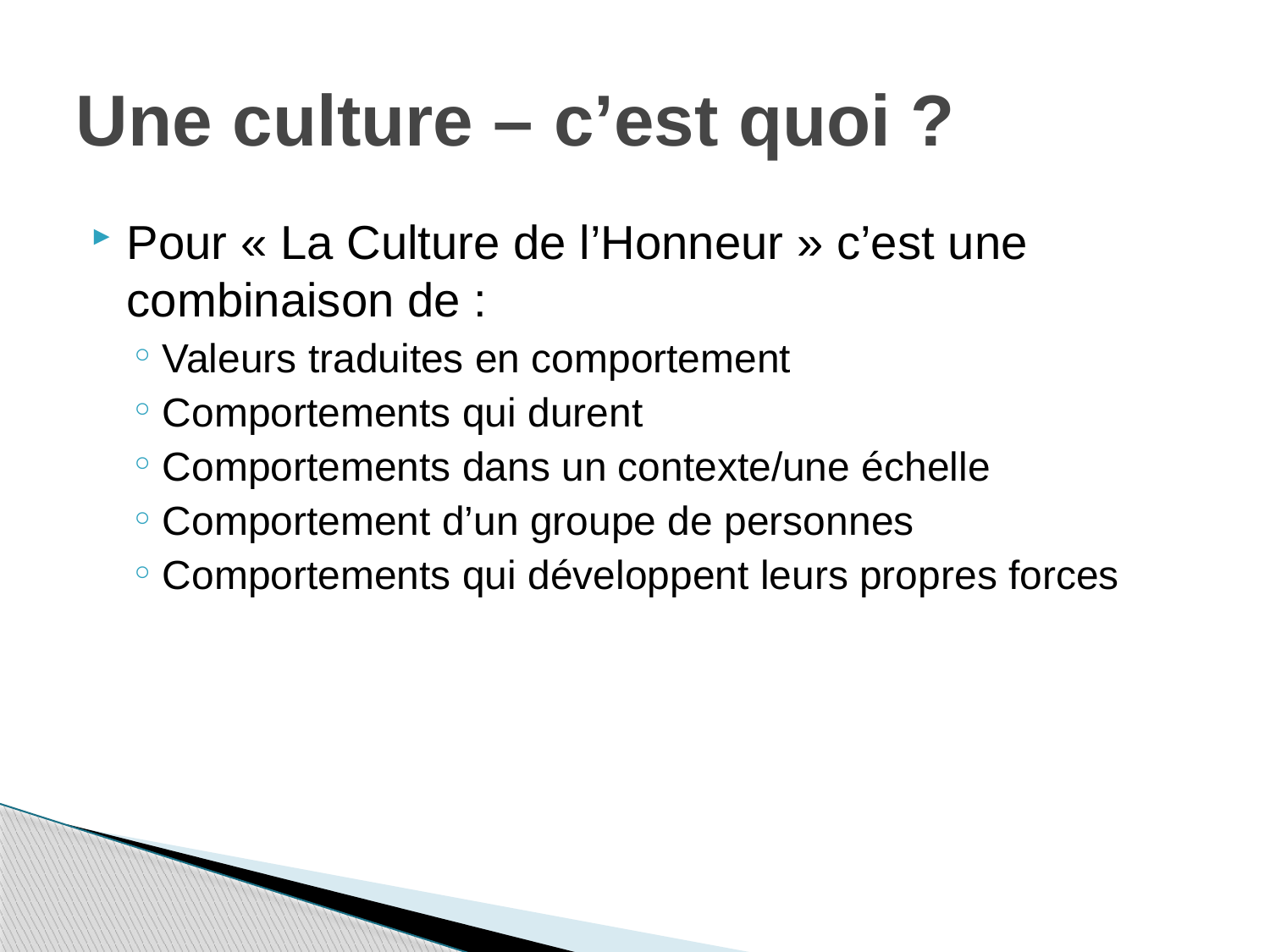

# Une culture – c’est quoi ?
Pour « La Culture de l’Honneur » c’est une combinaison de :
Valeurs traduites en comportement
Comportements qui durent
Comportements dans un contexte/une échelle
Comportement d’un groupe de personnes
Comportements qui développent leurs propres forces